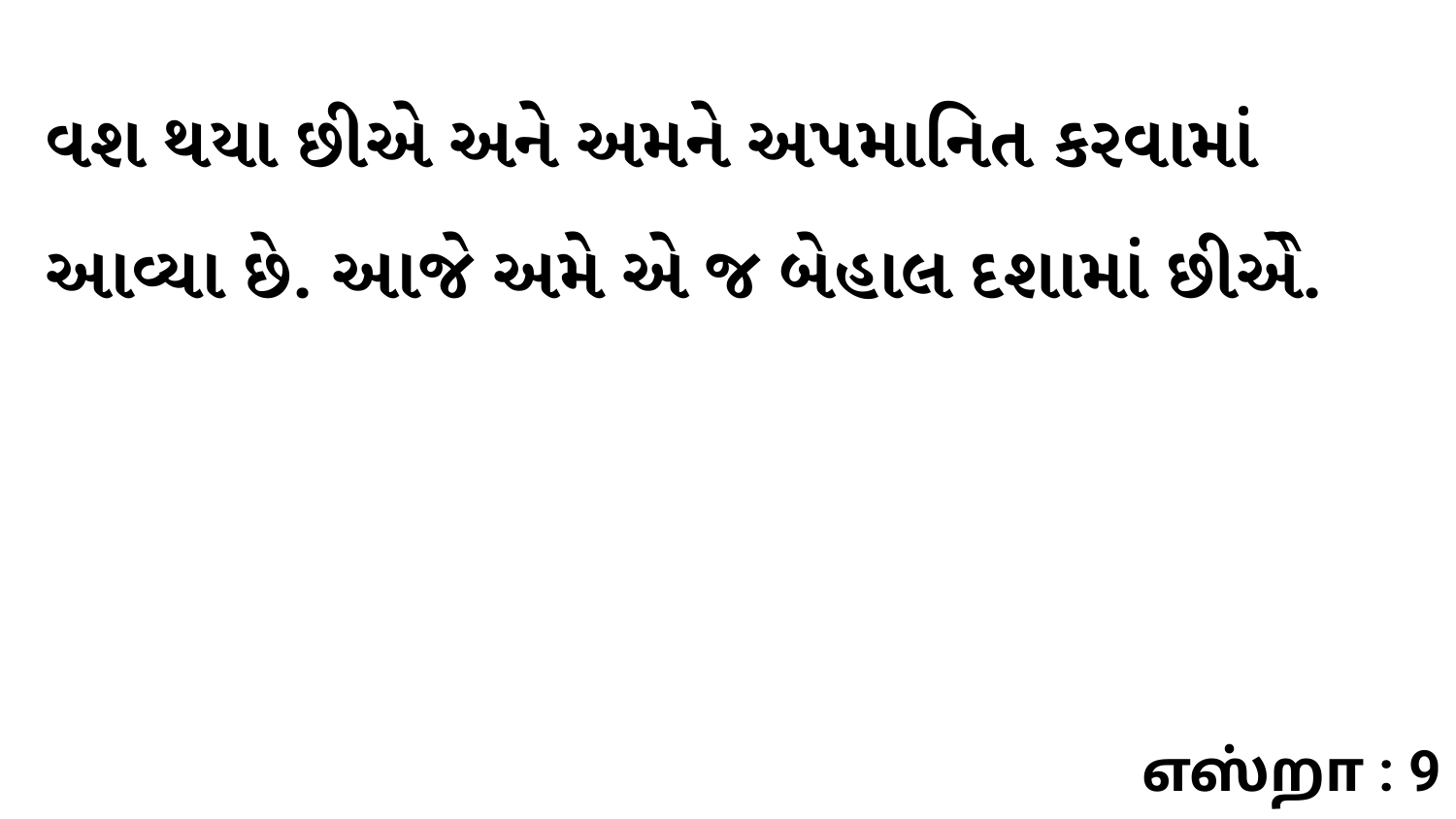

વશ થયા છીએ અને અમને અપમાનિત કરવામાં આવ્યા છે. આજે અમે એ જ બેહાલ દશામાં છીએે.
எஸ்றா : 9